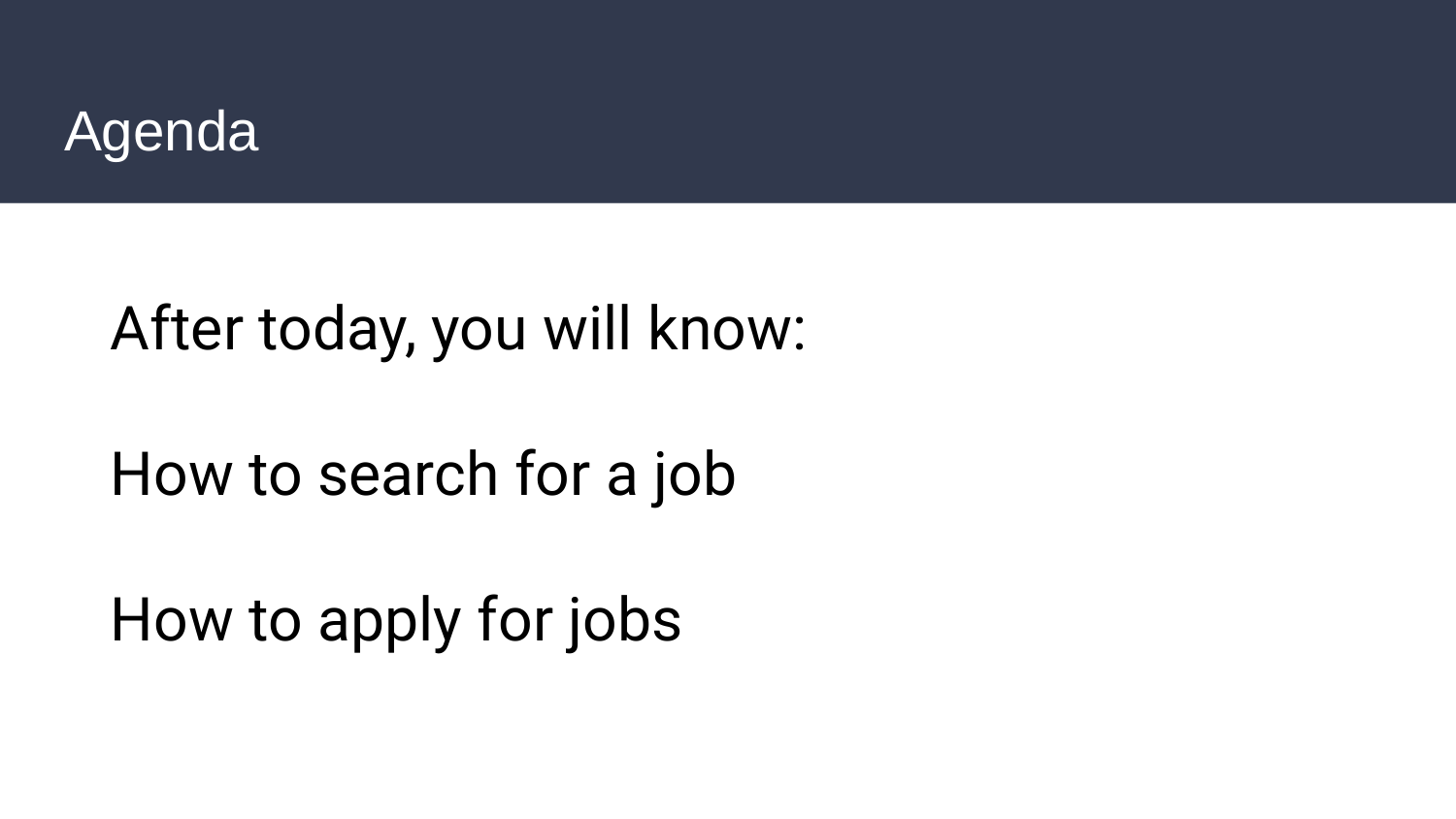

# Agenda
After today, you will know:

How to search for a job

How to apply for jobs